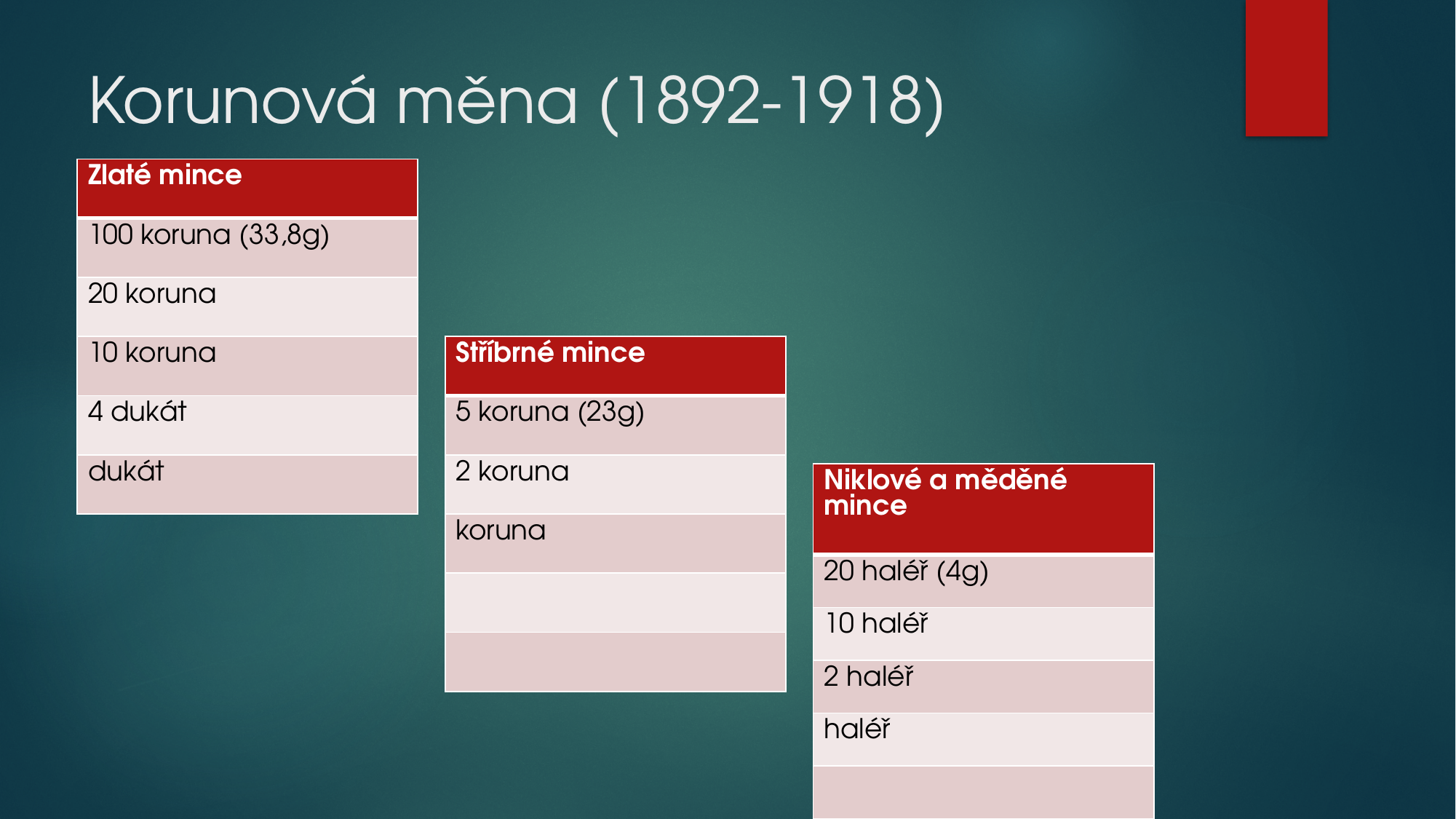

# Korunová měna (1892-1918)
| Zlaté mince |
| --- |
| 100 koruna (33,8g) |
| 20 koruna |
| 10 koruna |
| 4 dukát |
| dukát |
| Stříbrné mince |
| --- |
| 5 koruna (23g) |
| 2 koruna |
| koruna |
|  |
|  |
| Niklové a měděné mince |
| --- |
| 20 haléř (4g) |
| 10 haléř |
| 2 haléř |
| haléř |
|  |